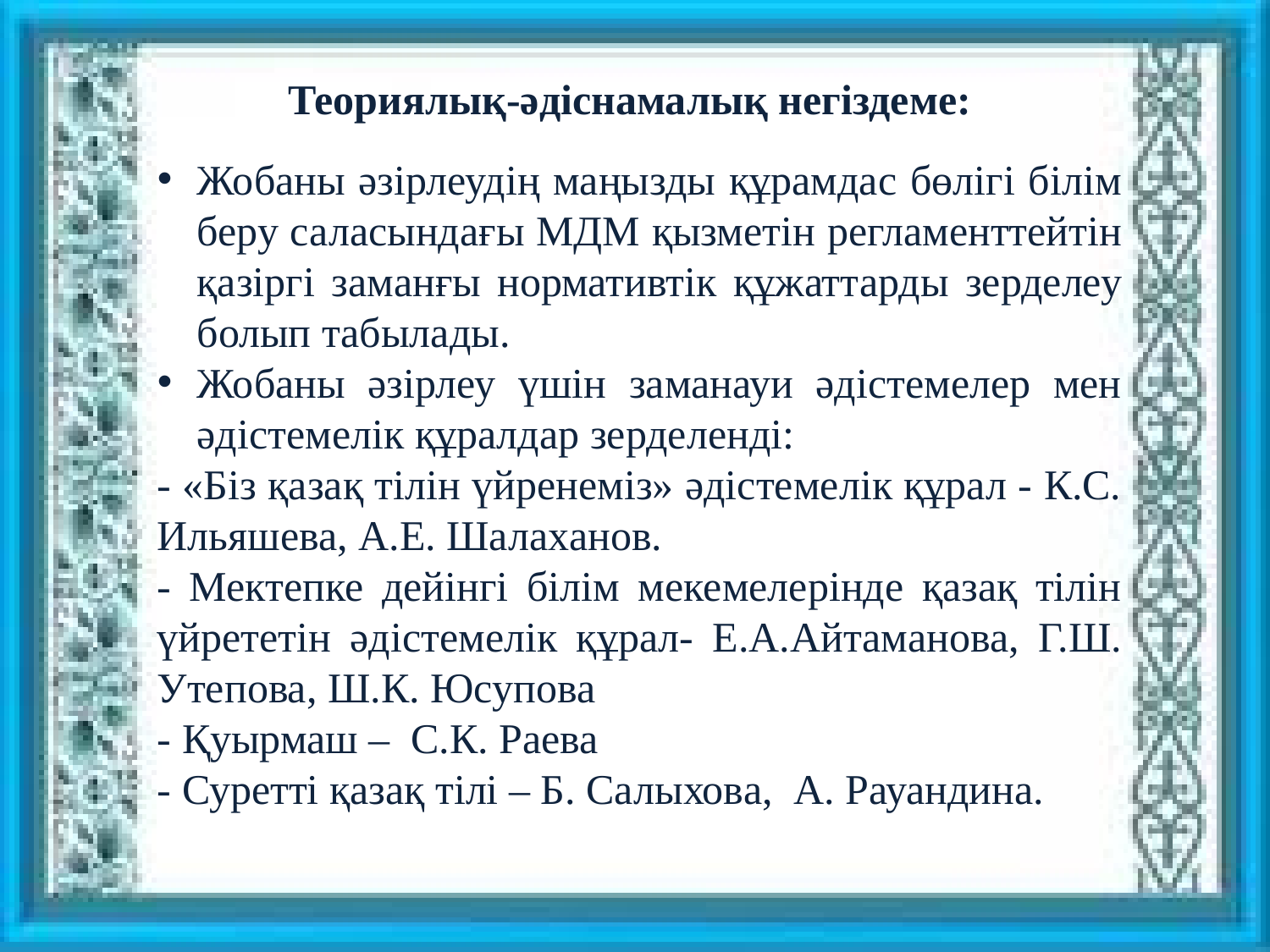

Теориялық-әдіснамалық негіздеме:
Жобаны әзірлеудің маңызды құрамдас бөлігі білім беру саласындағы МДМ қызметін регламенттейтін қазіргі заманғы нормативтік құжаттарды зерделеу болып табылады.
Жобаны әзірлеу үшін заманауи әдістемелер мен әдістемелік құралдар зерделенді:
- «Біз қазақ тілін үйренеміз» әдістемелік құрал - К.С. Ильяшева, А.Е. Шалаханов.
- Мектепке дейінгі білім мекемелерінде қазақ тілін үйрететін әдістемелік құрал- Е.А.Айтаманова, Г.Ш. Утепова, Ш.К. Юсупова
- Қуырмаш –  С.К. Раева
- Суретті қазақ тілі – Б. Салыхова,  А. Рауандина.